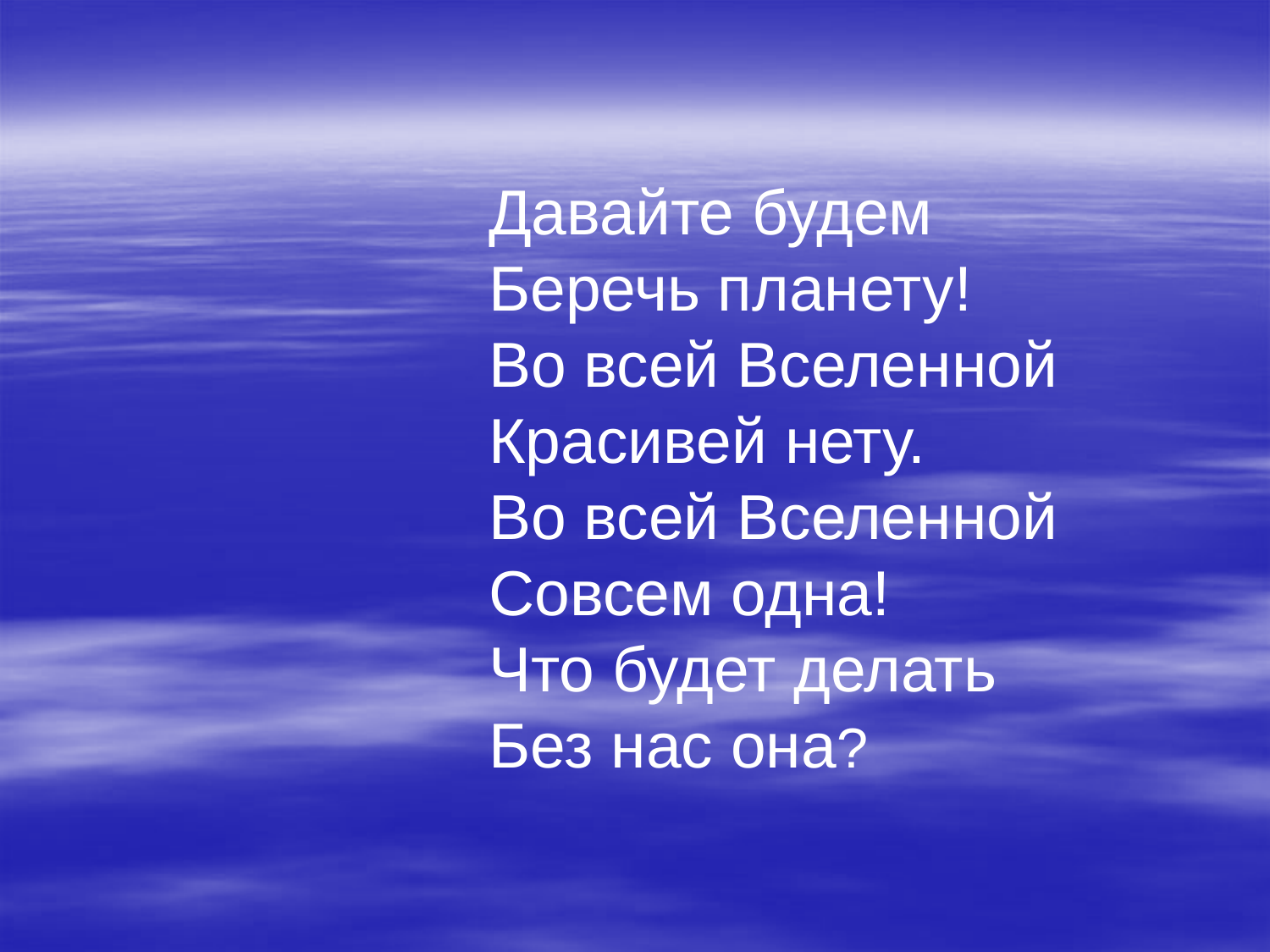

Давайте будем
Беречь планету!
Во всей Вселенной
Красивей нету.
Во всей Вселенной
Совсем одна!
Что будет делать
Без нас она?